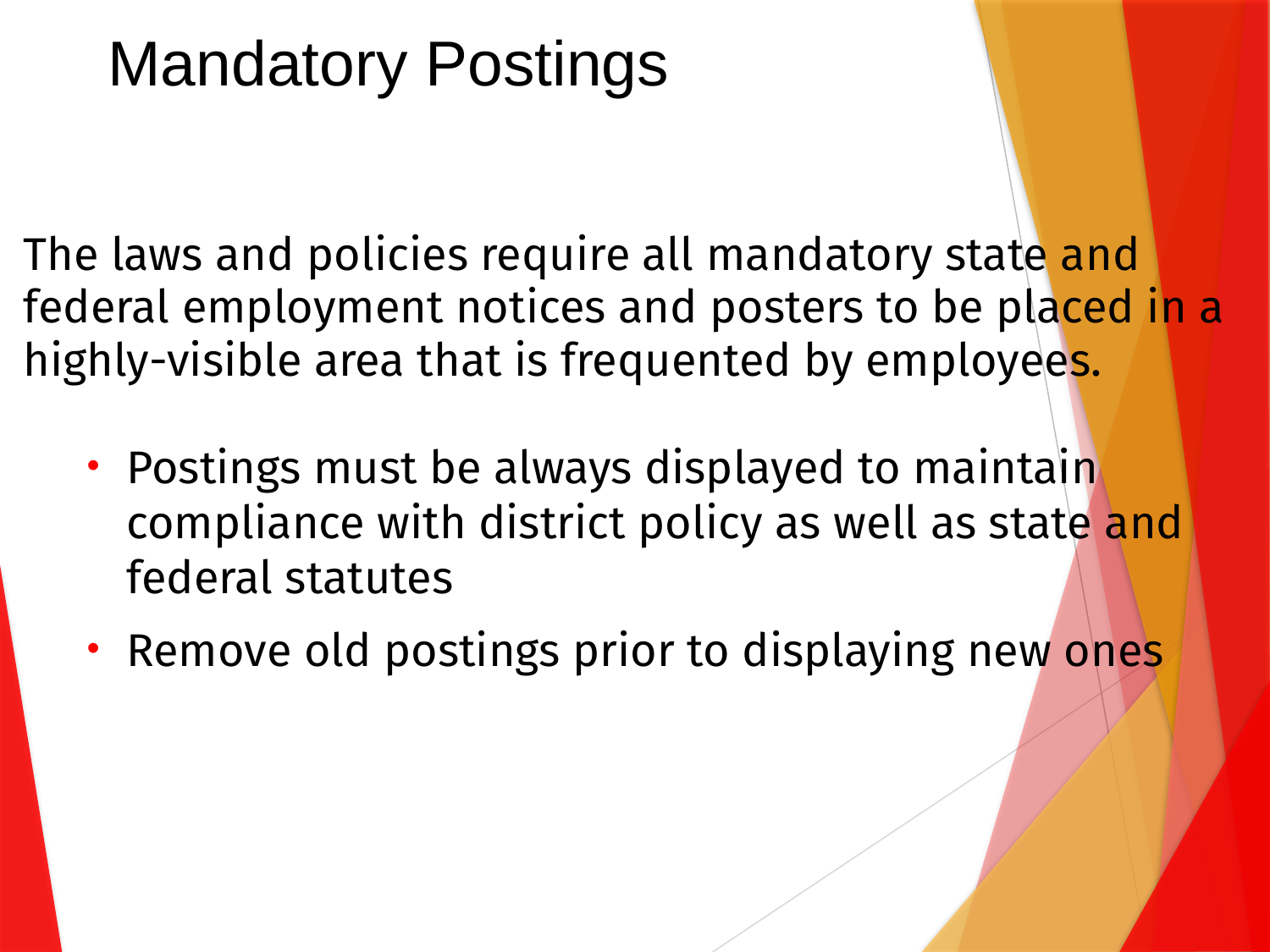

# Mandatory Postings
The laws and policies require all mandatory state and
federal employment notices and posters to be placed in a
highly-visible area that is frequented by employees.

Postings must be always displayed to maintain compliance with district policy as well as state and federal statutes
Remove old postings prior to displaying new ones